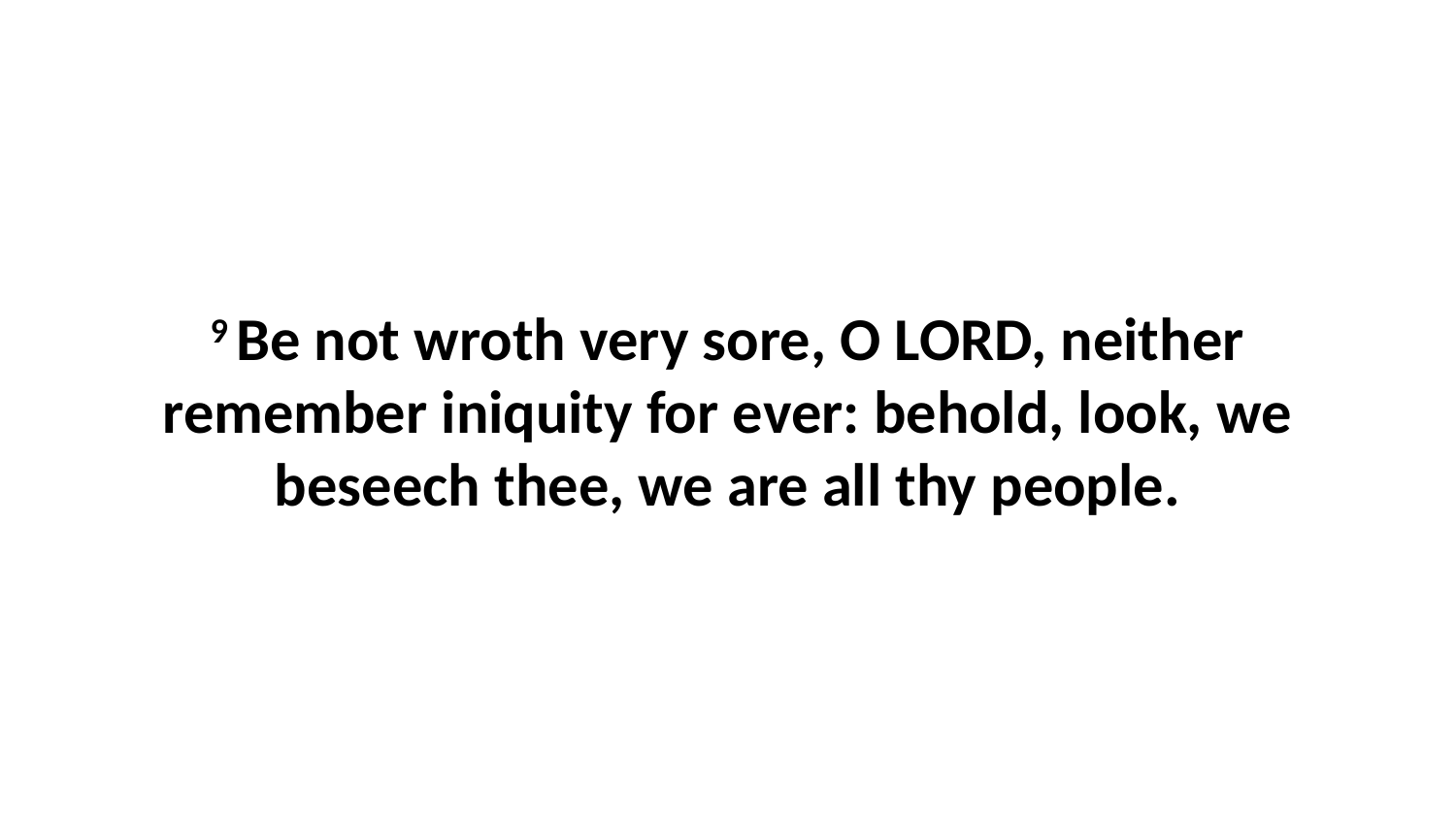

9 Be not wroth very sore, O LORD, neither remember iniquity for ever: behold, look, we beseech thee, we are all thy people.